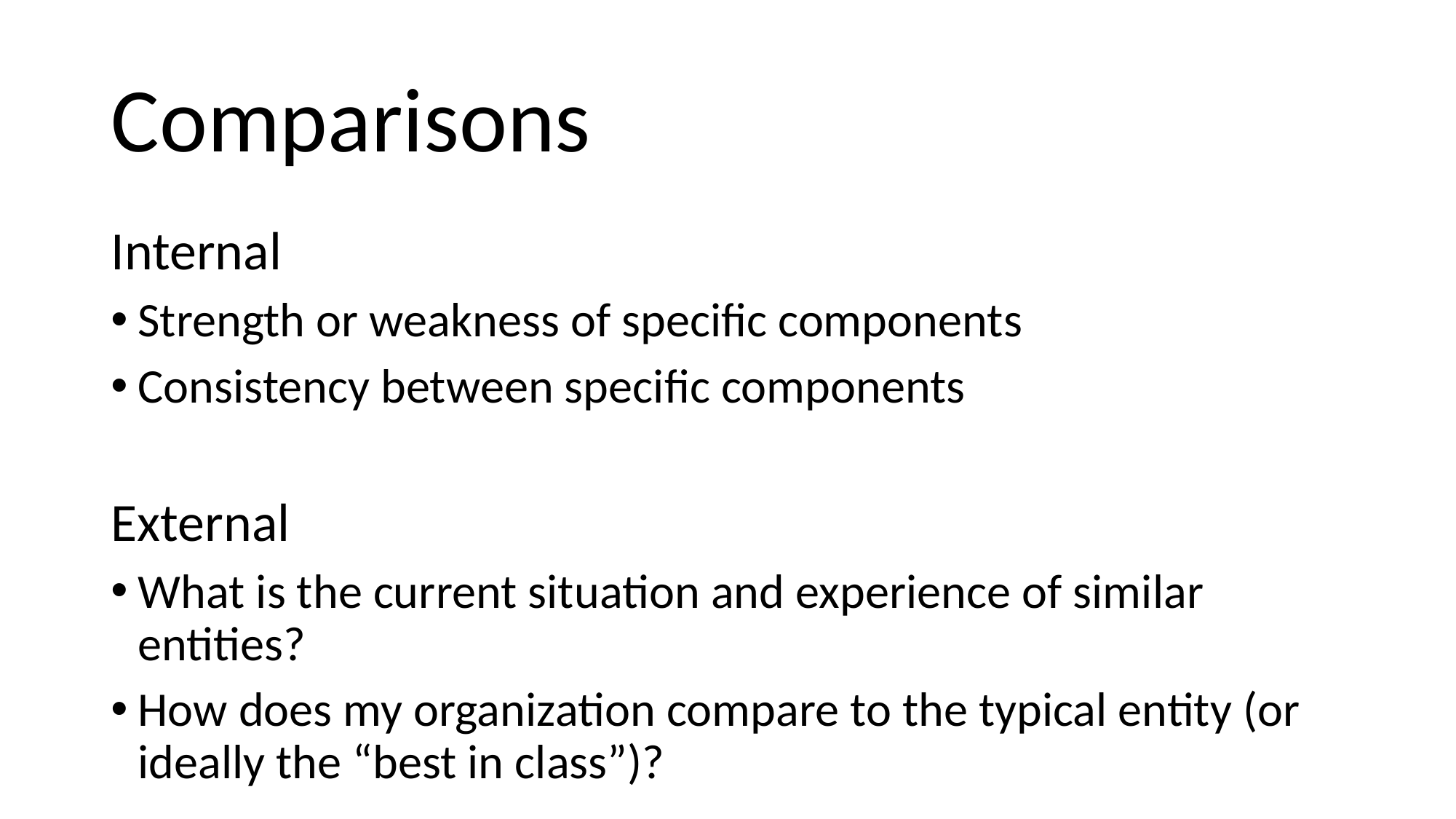

# Comparisons
Internal
Strength or weakness of specific components
Consistency between specific components

External
What is the current situation and experience of similar entities?
How does my organization compare to the typical entity (or ideally the “best in class”)?